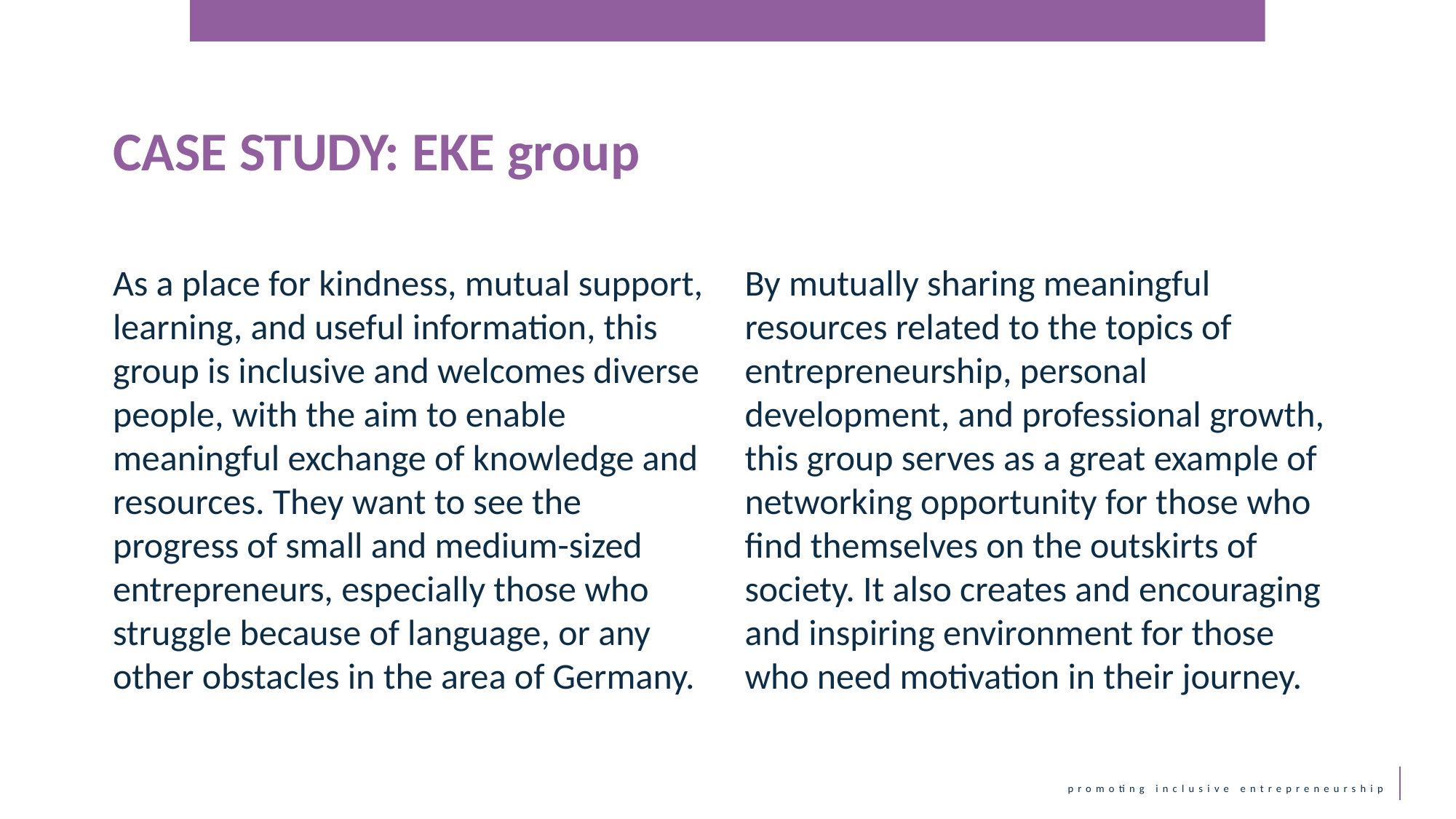

CASE STUDY: EKE group

As a place for kindness, mutual support, learning, and useful information, this group is inclusive and welcomes diverse people, with the aim to enable meaningful exchange of knowledge and resources. They want to see the progress of small and medium-sized entrepreneurs, especially those who struggle because of language, or any other obstacles in the area of Germany.

By mutually sharing meaningful resources related to the topics of  entrepreneurship, personal development, and professional growth, this group serves as a great example of networking opportunity for those who find themselves on the outskirts of society. It also creates and encouraging and inspiring environment for those who need motivation in their journey.